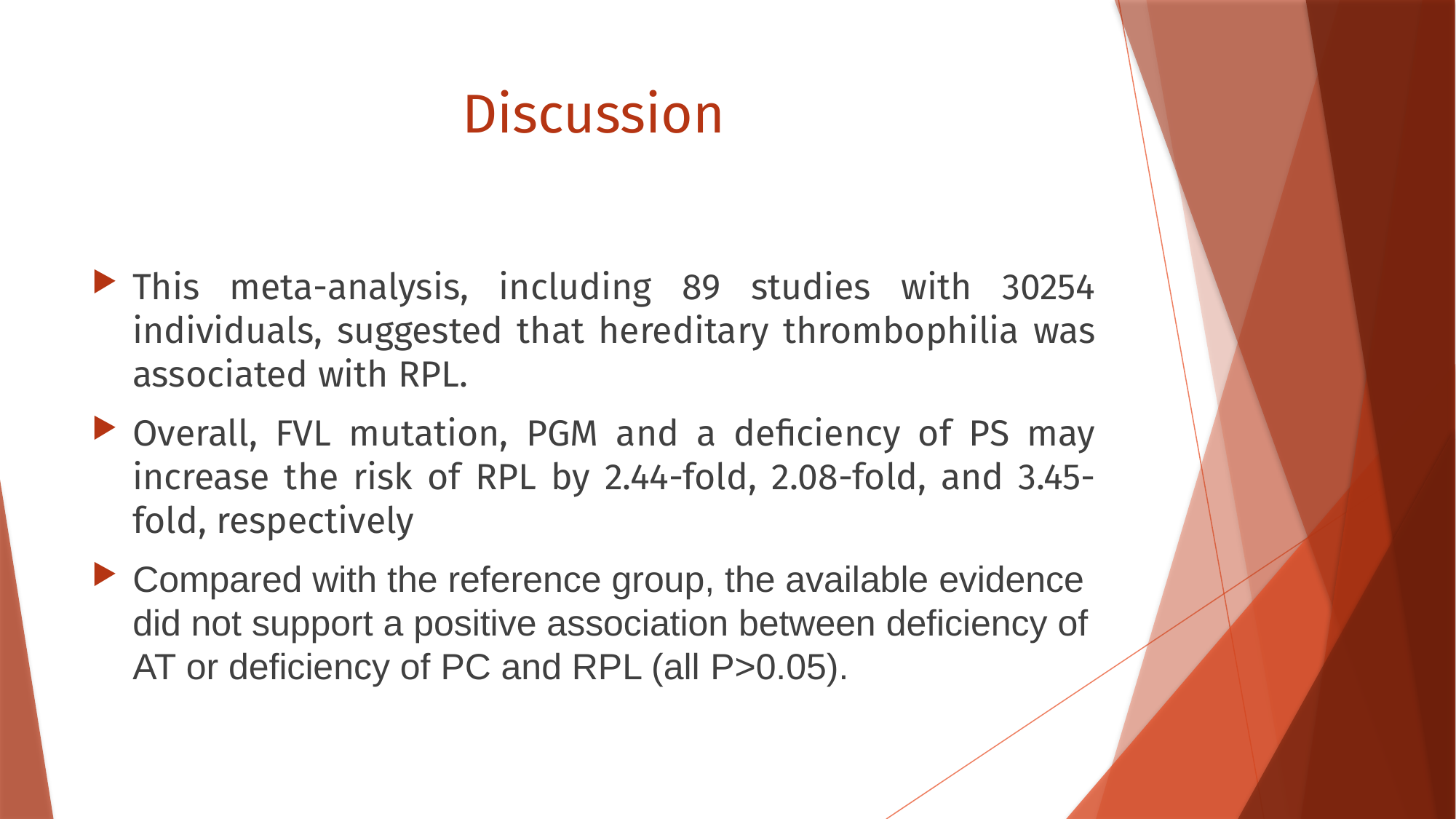

# Discussion
This meta-analysis, including 89 studies with 30254 individuals, suggested that hereditary thrombophilia was associated with RPL.
Overall, FVL mutation, PGM and a deficiency of PS may increase the risk of RPL by 2.44-fold, 2.08-fold, and 3.45-fold, respectively
Compared with the reference group, the available evidence did not support a positive association between deficiency of AT or deficiency of PC and RPL (all P>0.05).